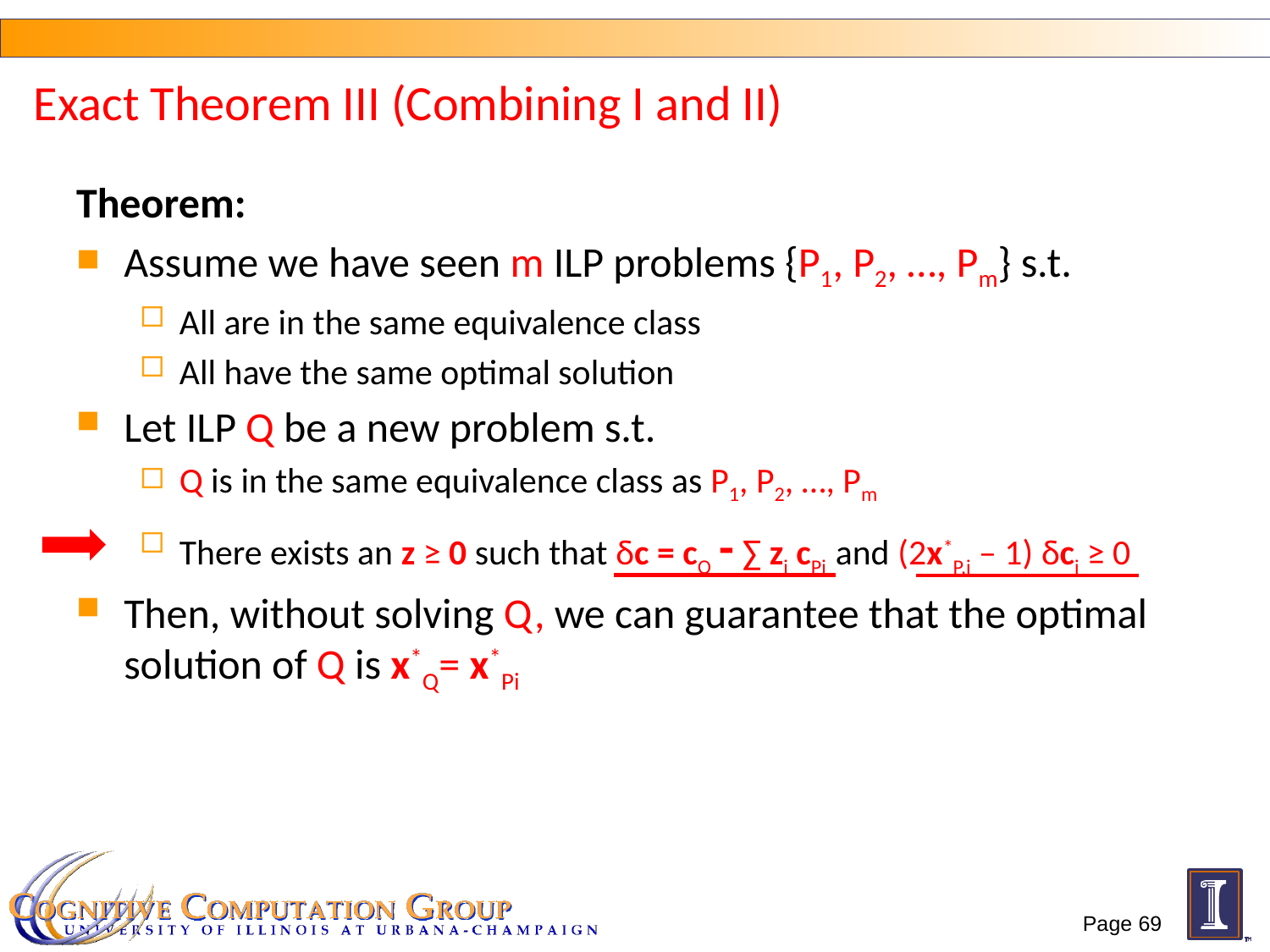

# Exact Theorem III (Combining I and II)
Theorem:
Assume we have seen m ILP problems {P1, P2, …, Pm} s.t.
All are in the same equivalence class
All have the same optimal solution
Let ILP Q be a new problem s.t.
Q is in the same equivalence class as P1, P2, …, Pm
There exists an z ≥ 0 such that δc = cQ - ∑ zi cPi  and (2x*P,i – 1) δci ≥ 0
Then, without solving Q, we can guarantee that the optimal solution of Q is x*Q= x*Pi

Page 69